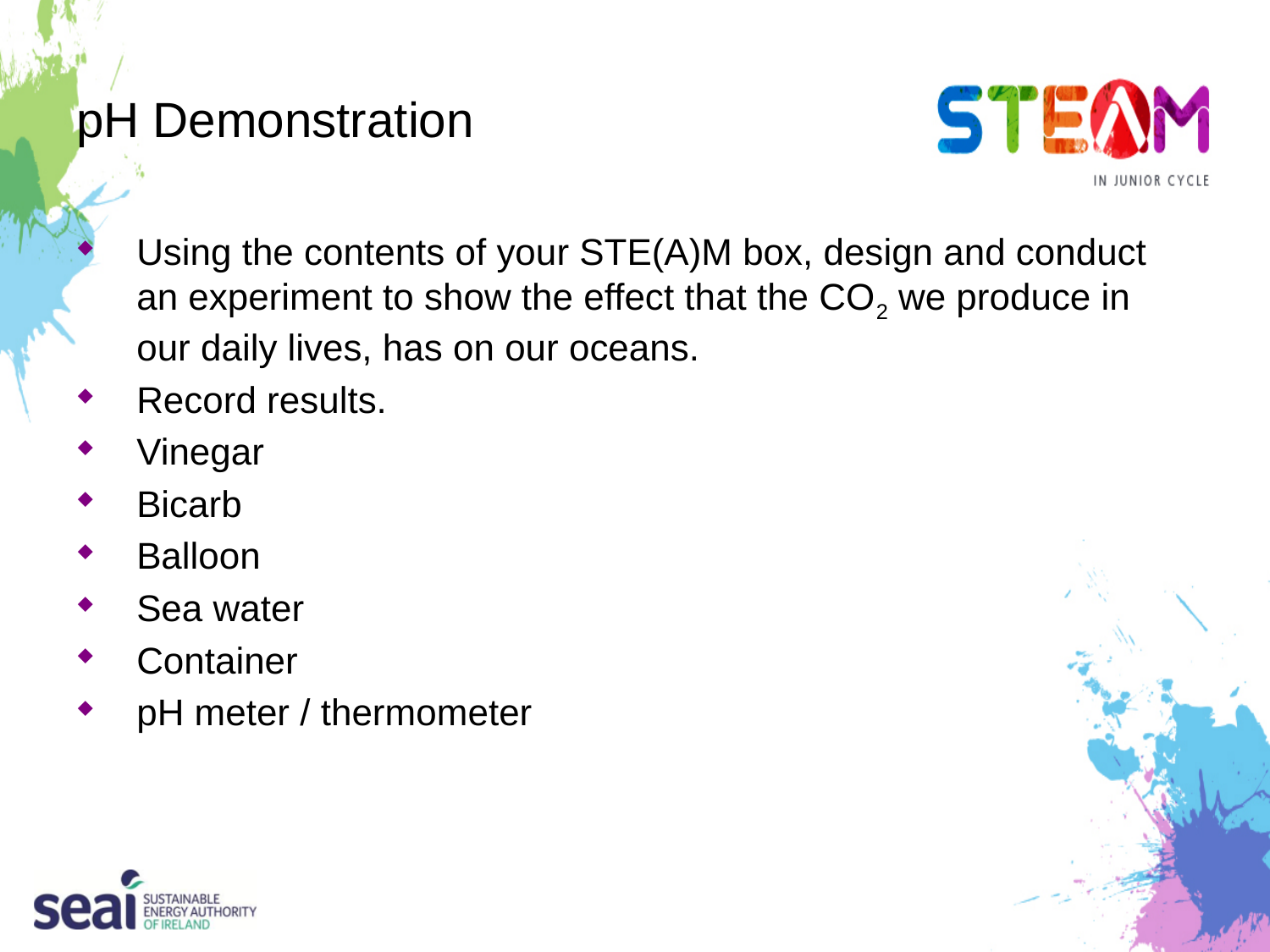

# pH Demonstration
Using the contents of your STE(A)M box, design and conduct an experiment to show the effect that the CO2 we produce in our daily lives, has on our oceans.
Record results.
Vinegar
Bicarb
Balloon
Sea water
Container
pH meter / thermometer